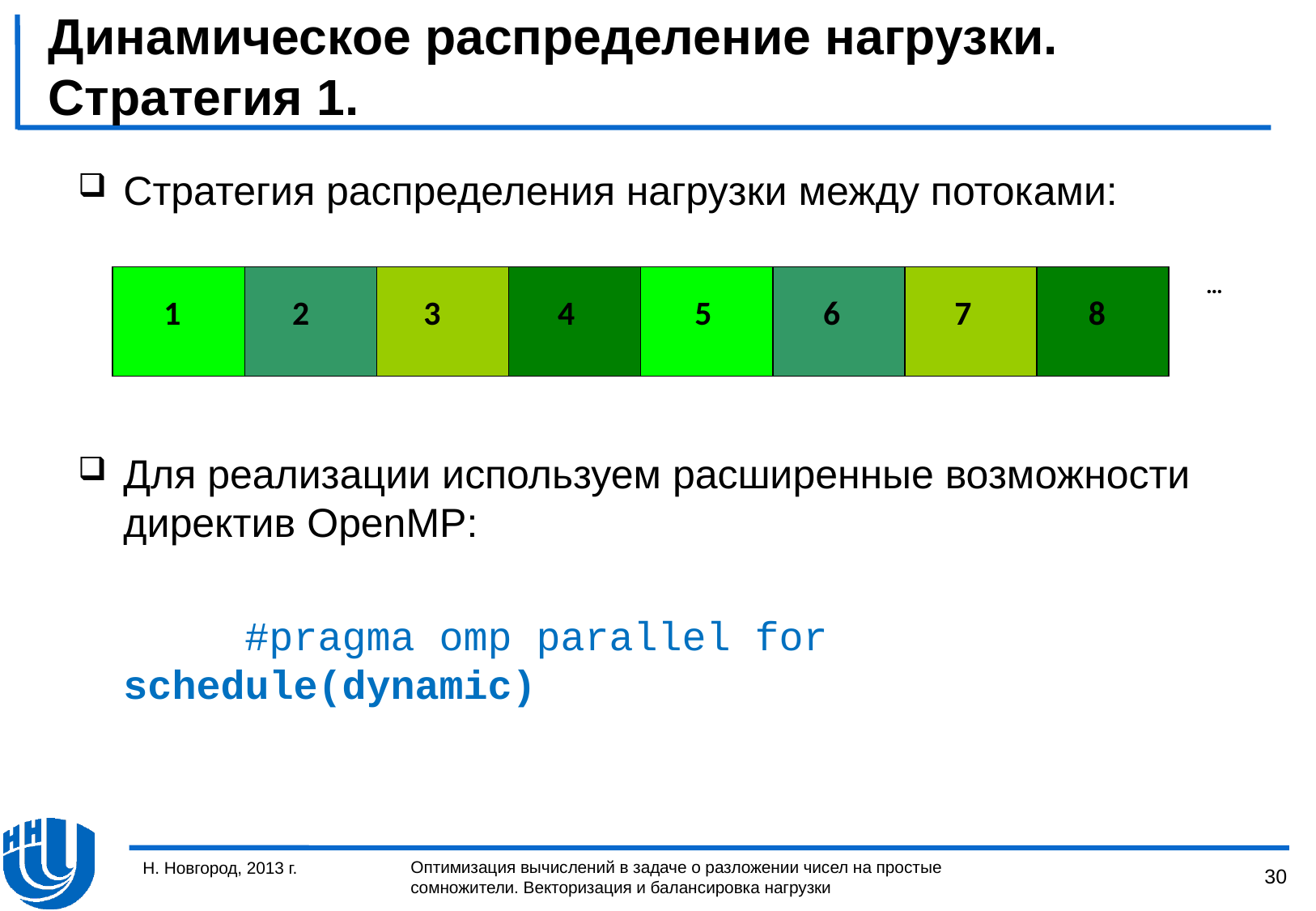

# Динамическое распределение нагрузки. Стратегия 1.
Стратегия распределения нагрузки между потоками:

Для реализации используем расширенные возможности директив OpenMP:

		#pragma omp parallel for schedule(dynamic)

…

1
2
3
4

5
6
7
8